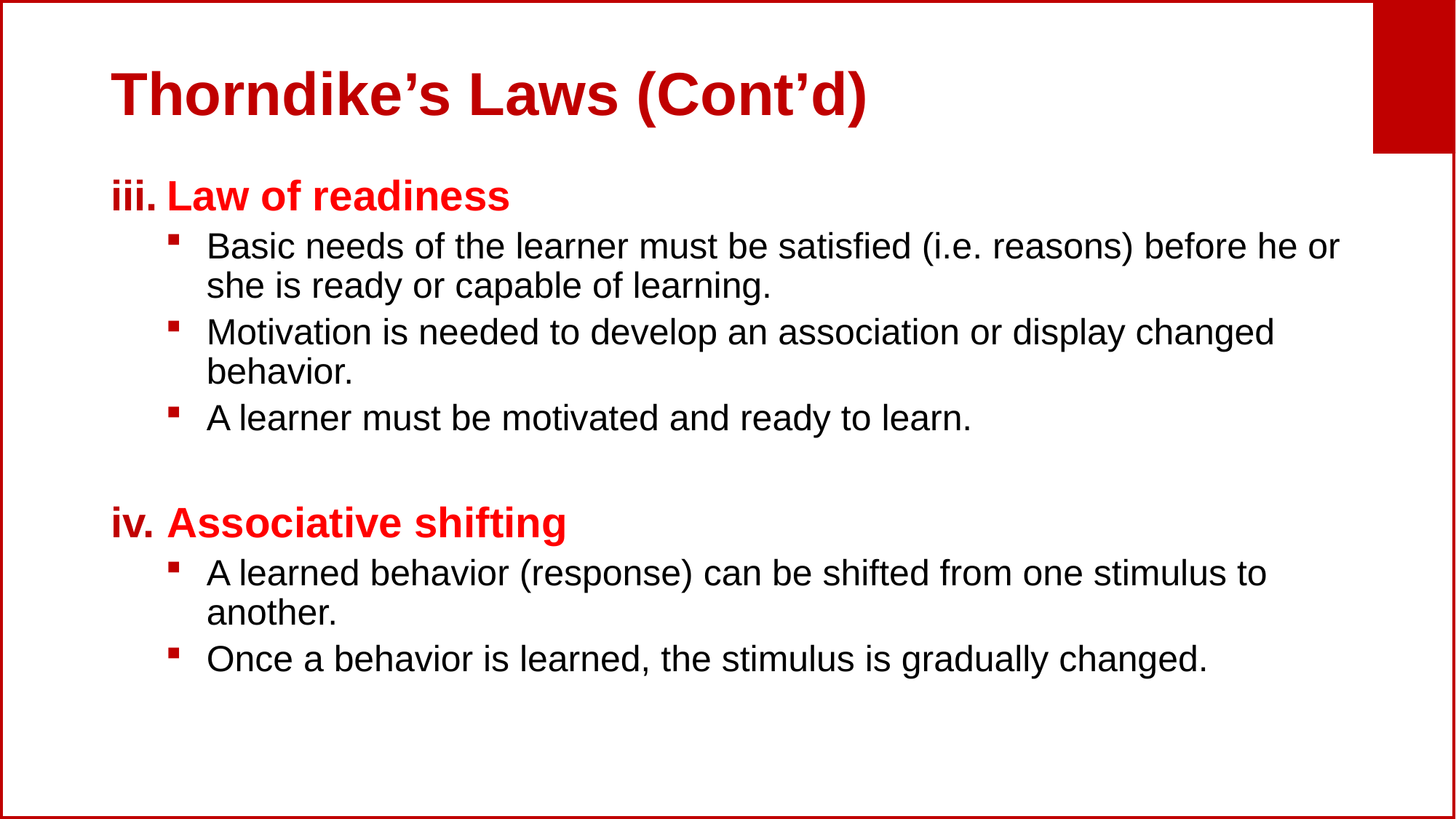

# Thorndike’s Laws (Cont’d)
Law of readiness
Basic needs of the learner must be satisfied (i.e. reasons) before he or she is ready or capable of learning.
Motivation is needed to develop an association or display changed behavior.
A learner must be motivated and ready to learn.

Associative shifting
A learned behavior (response) can be shifted from one stimulus to another.
Once a behavior is learned, the stimulus is gradually changed.